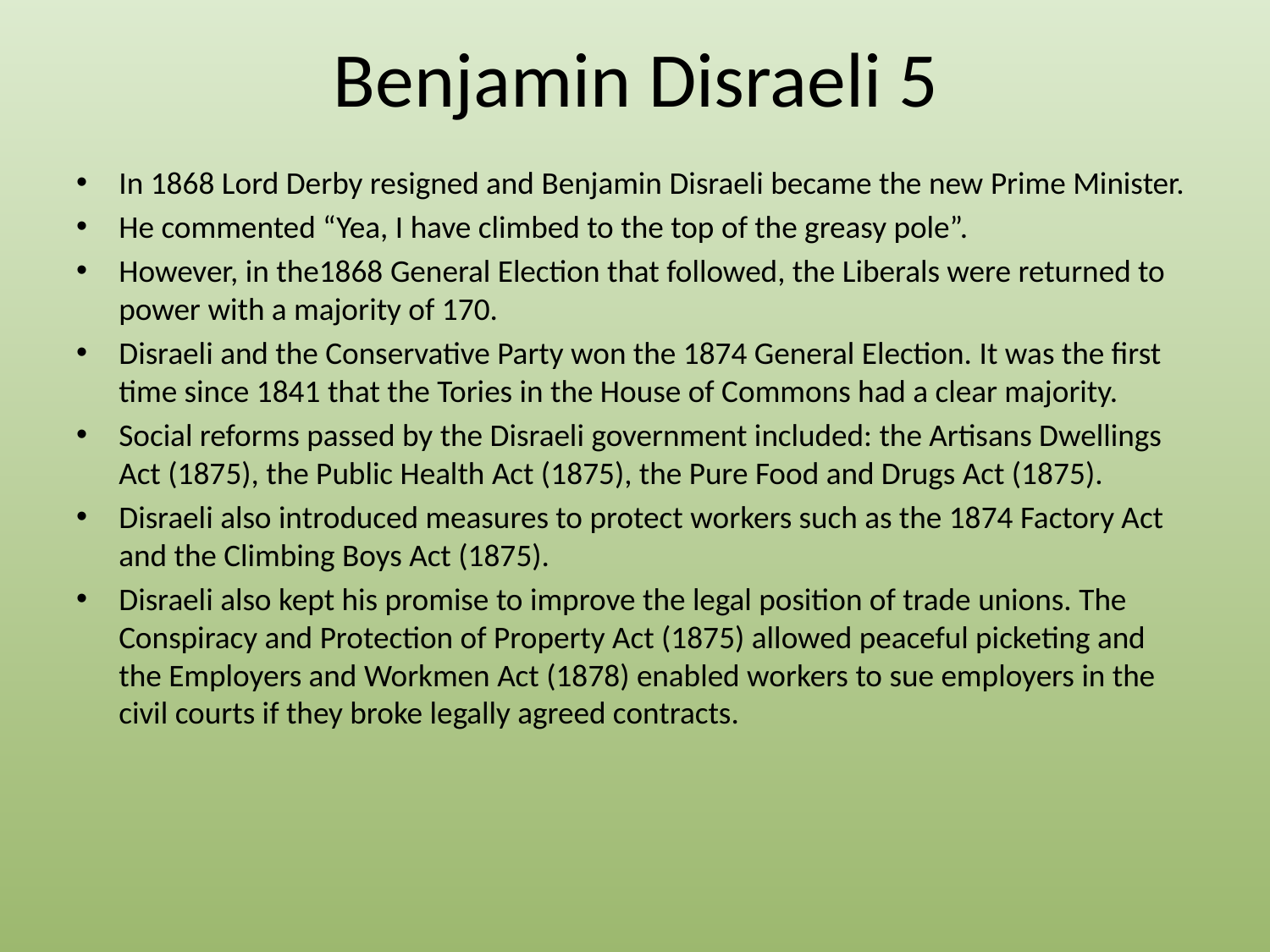

# Benjamin Disraeli 5
In 1868 Lord Derby resigned and Benjamin Disraeli became the new Prime Minister.
He commented “Yea, I have climbed to the top of the greasy pole”.
However, in the1868 General Election that followed, the Liberals were returned to power with a majority of 170.
Disraeli and the Conservative Party won the 1874 General Election. It was the first time since 1841 that the Tories in the House of Commons had a clear majority.
Social reforms passed by the Disraeli government included: the Artisans Dwellings Act (1875), the Public Health Act (1875), the Pure Food and Drugs Act (1875).
Disraeli also introduced measures to protect workers such as the 1874 Factory Act and the Climbing Boys Act (1875).
Disraeli also kept his promise to improve the legal position of trade unions. The Conspiracy and Protection of Property Act (1875) allowed peaceful picketing and the Employers and Workmen Act (1878) enabled workers to sue employers in the civil courts if they broke legally agreed contracts.